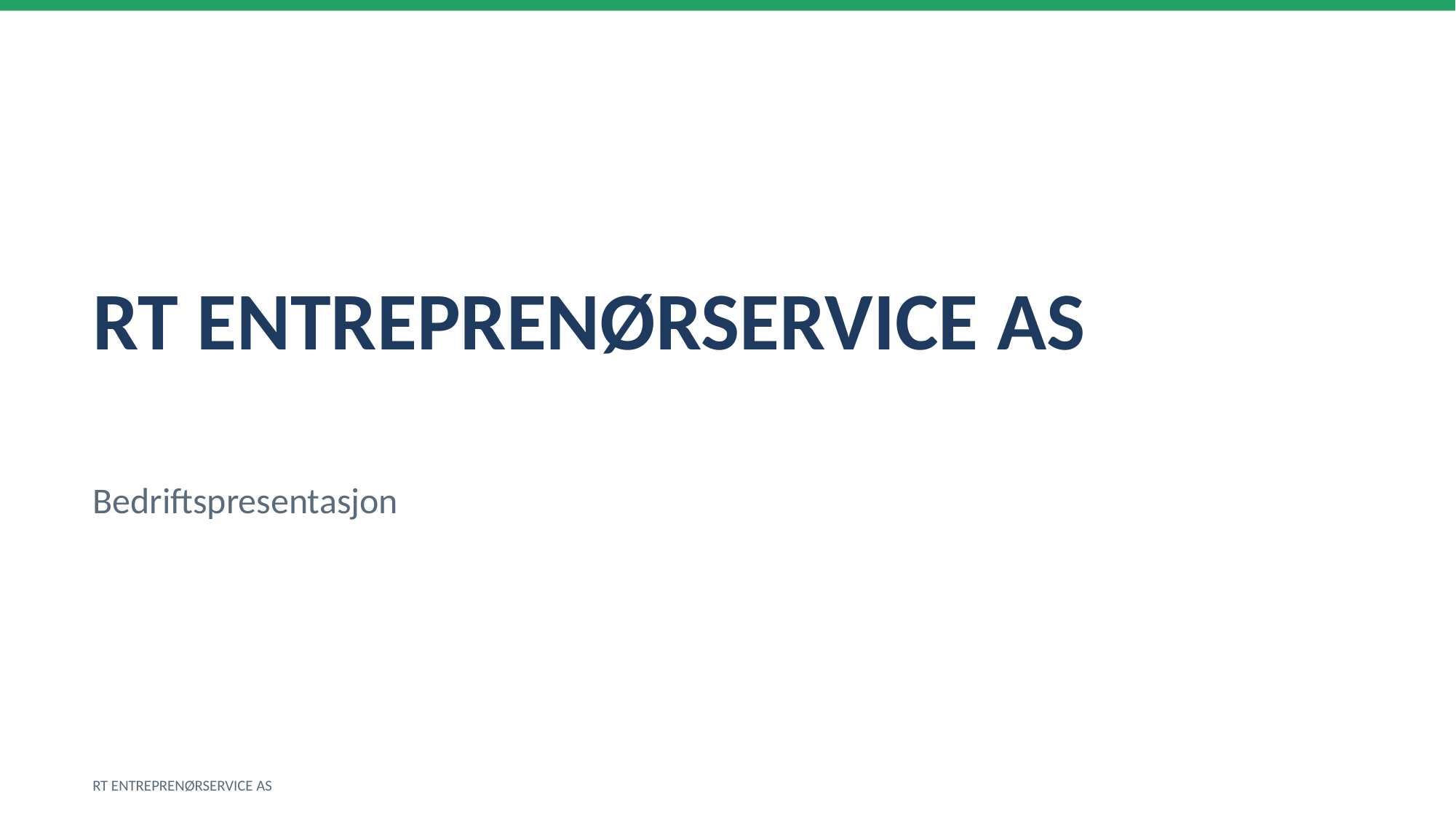

RT ENTREPRENØRSERVICE AS
Bedriftspresentasjon
RT ENTREPRENØRSERVICE AS